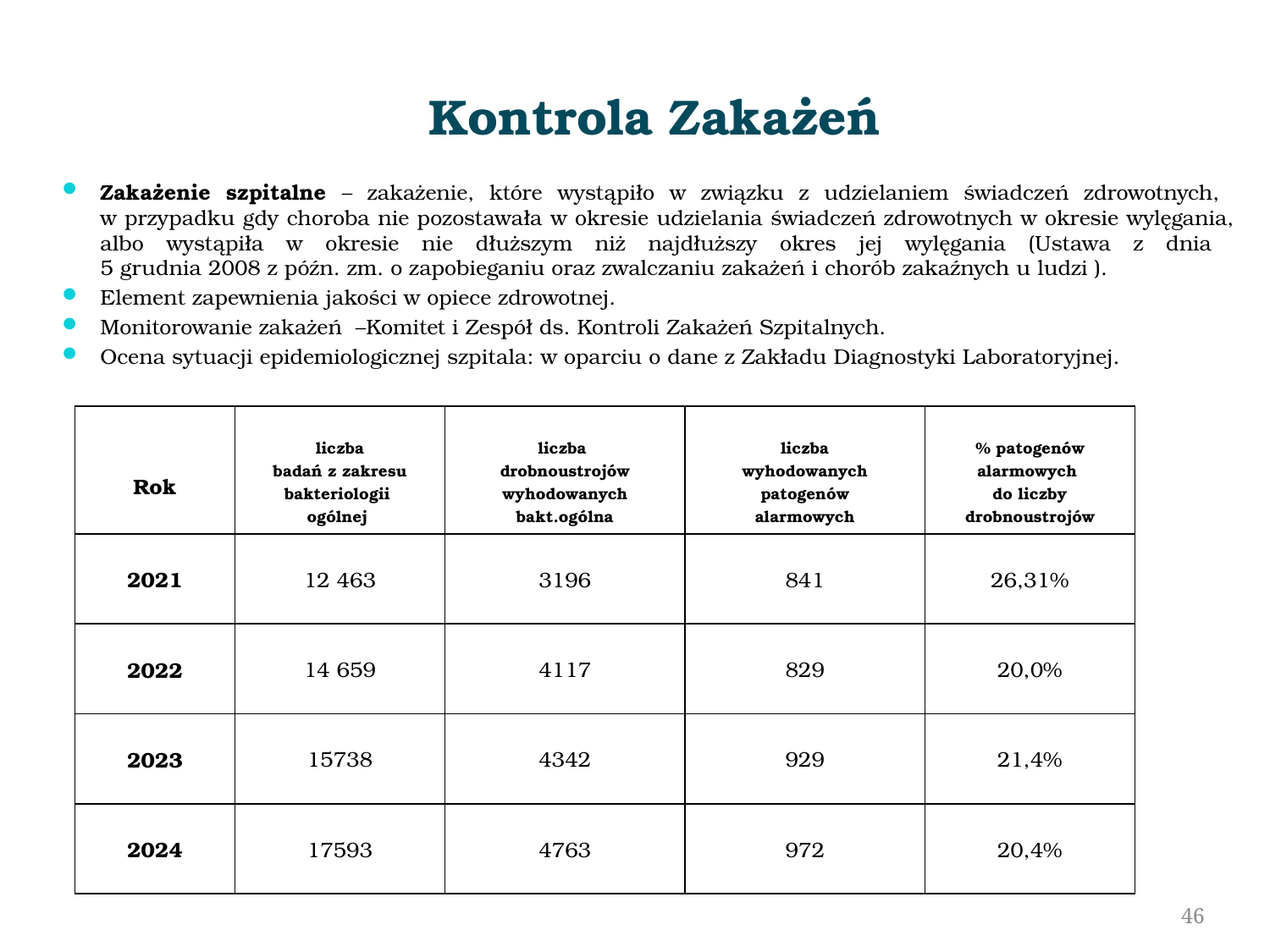

# Kontrola Zakażeń

Zakażenie szpitalne – zakażenie, które wystąpiło w związku z udzielaniem świadczeń zdrowotnych,
w przypadku gdy choroba nie pozostawała w okresie udzielania świadczeń zdrowotnych w okresie wylęgania, albo wystąpiła w okresie nie dłuższym niż najdłuższy okres jej wylęgania (Ustawa z dnia
5 grudnia 2008 z późn. zm. o zapobieganiu oraz zwalczaniu zakażeń i chorób zakaźnych u ludzi ).
Element zapewnienia jakości w opiece zdrowotnej.
Monitorowanie zakażeń  –Komitet i Zespół ds. Kontroli Zakażeń Szpitalnych.
Ocena sytuacji epidemiologicznej szpitala: w oparciu o dane z Zakładu Diagnostyki Laboratoryjnej.

| Rok | liczba badań z zakresu bakteriologii ogólnej | liczba drobnoustrojów wyhodowanych bakt.ogólna | liczba wyhodowanych patogenów alarmowych | % patogenów alarmowych do liczby drobnoustrojów |
| --- | --- | --- | --- | --- |
| 2021 | 12 463 | 3196 | 841 | 26,31% |
| 2022 | 14 659 | 4117 | 829 | 20,0% |
| 2023 | 15738 | 4342 | 929 | 21,4% |
| 2024 | 17593 | 4763 | 972 | 20,4% |
46